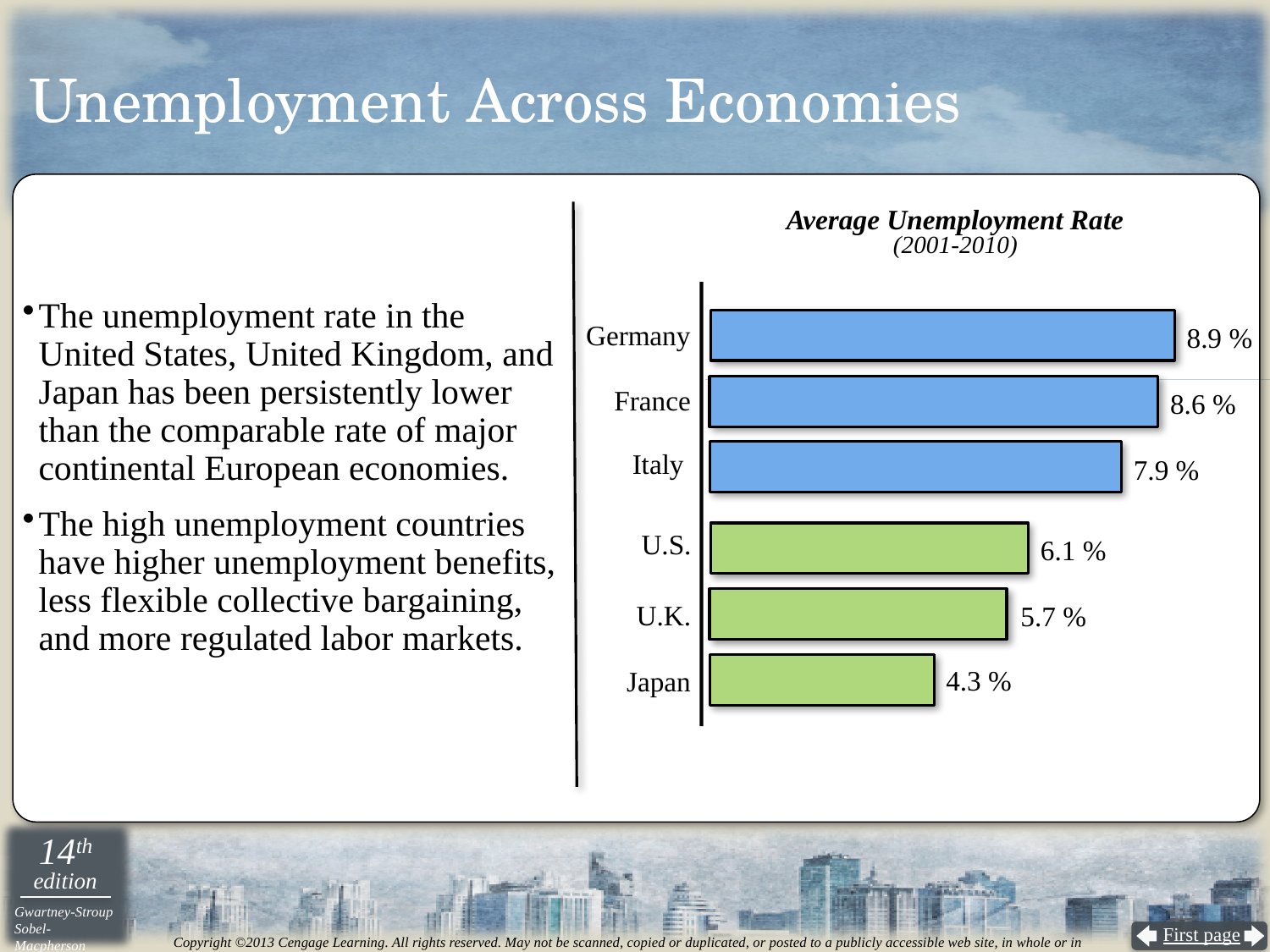

# Unemployment Across Economies

Average Unemployment Rate
(2001-2010)
The unemployment rate in the United States, United Kingdom, and Japan has been persistently lower than the comparable rate of major continental European economies.
The high unemployment countries have higher unemployment benefits, less flexible collective bargaining, and more regulated labor markets.

8.9 %
Germany

8.6 %

France

7.9 %
Italy

6.1 %
U.S.

5.7 %
U.K.

4.3 %
Japan